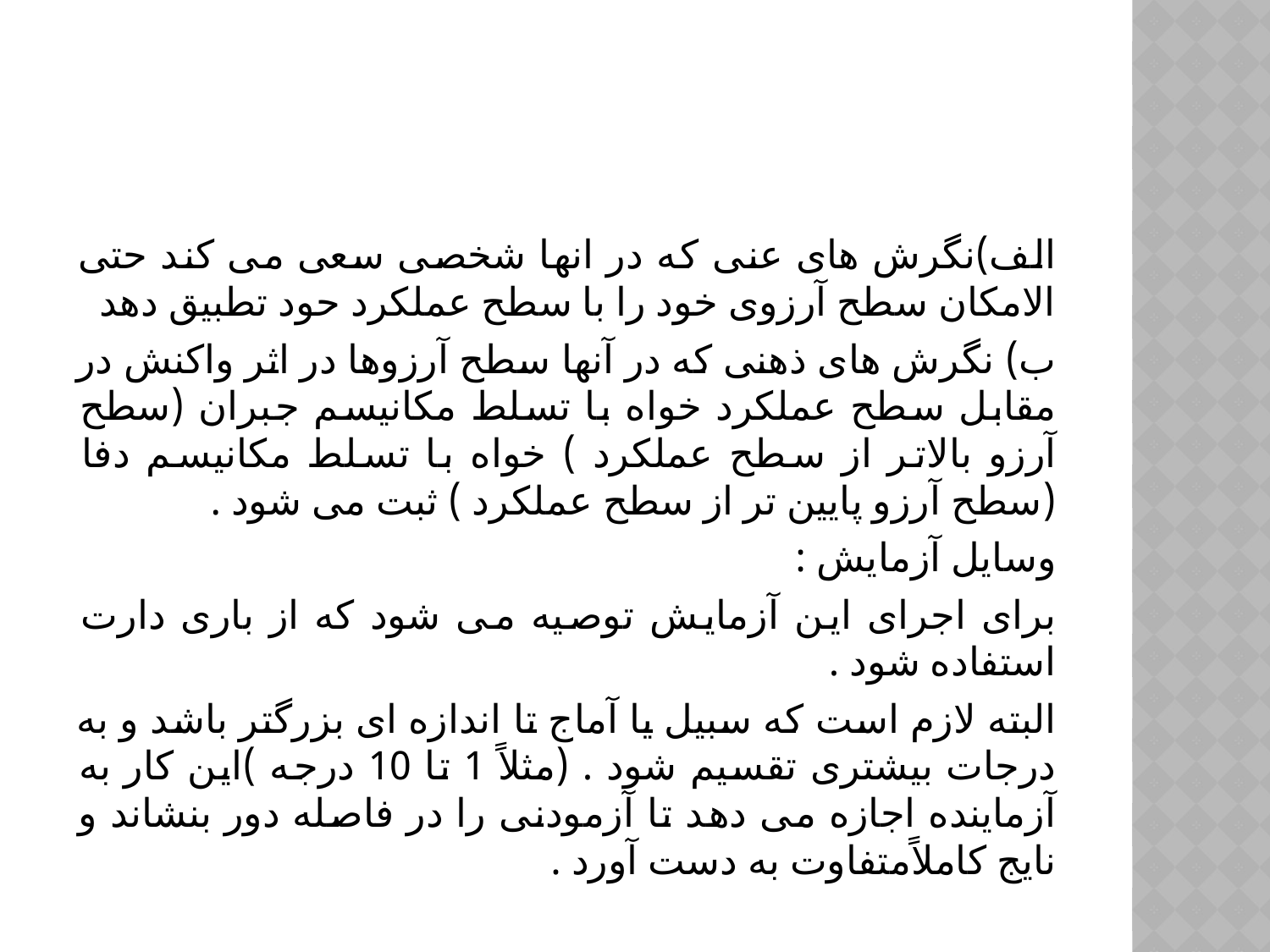

#
الف)نگرش های عنی که در انها شخصی سعی می کند حتی الامکان سطح آرزوی خود را با سطح عملکرد حود تطبیق دهد
ب) نگرش های ذهنی که در آنها سطح آرزوها در اثر واکنش در مقابل سطح عملکرد خواه با تسلط مکانیسم جبران (سطح آرزو بالاتر از سطح عملکرد ) خواه با تسلط مکانیسم دفا (سطح آرزو پایین تر از سطح عملکرد ) ثبت می شود .
وسایل آزمایش :
برای اجرای این آزمایش توصیه می شود که از باری دارت استفاده شود .
البته لازم است که سبیل یا آماج تا اندازه ای بزرگتر باشد و به درجات بیشتری تقسیم شود . (مثلاً 1 تا 10 درجه )این کار به آزماینده اجازه می دهد تا آزمودنی را در فاصله دور بنشاند و نایج کاملاًمتفاوت به دست آورد .